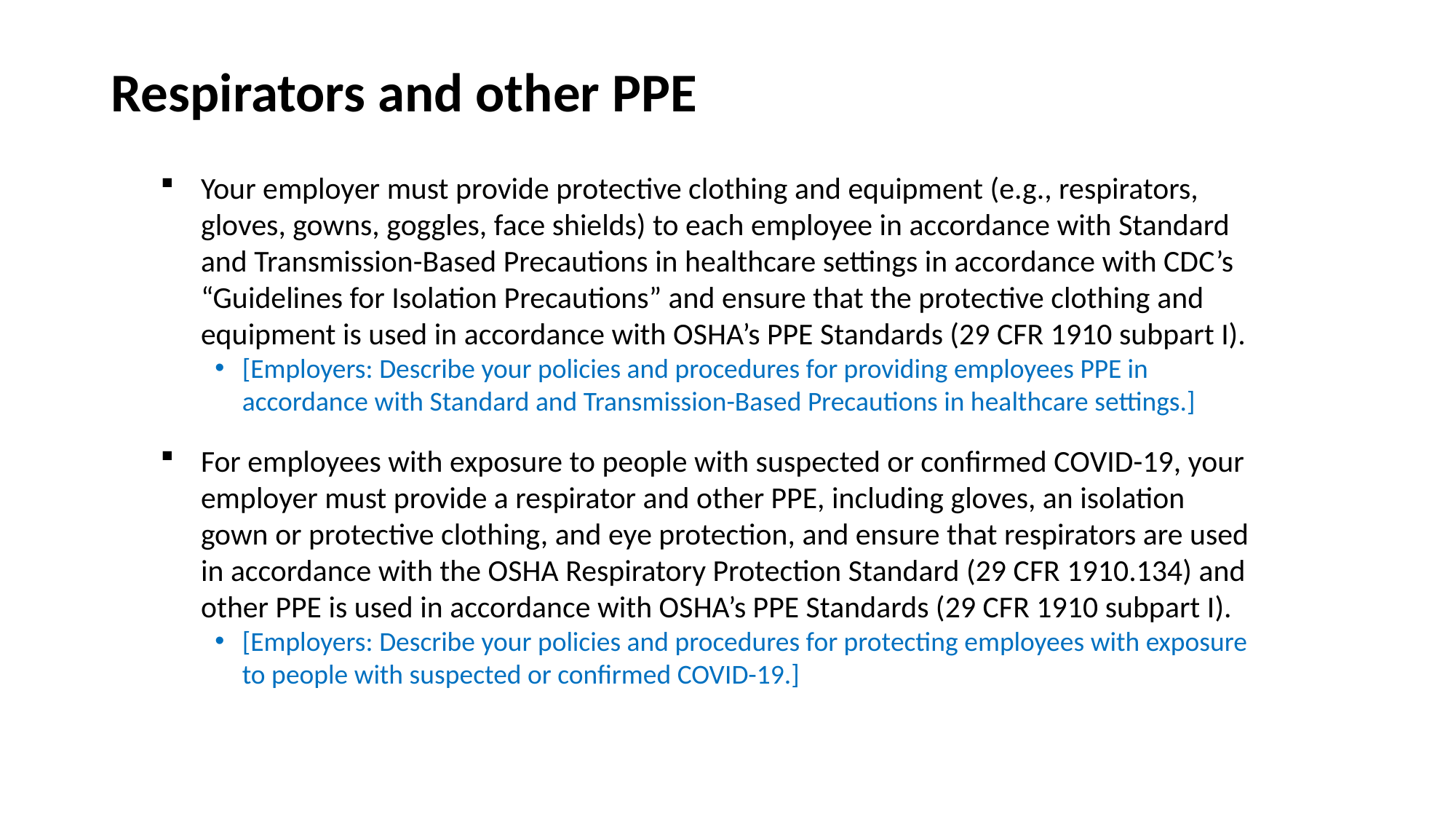

# Respirators and other PPE
Your employer must provide protective clothing and equipment (e.g., respirators, gloves, gowns, goggles, face shields) to each employee in accordance with Standard and Transmission-Based Precautions in healthcare settings in accordance with CDC’s “Guidelines for Isolation Precautions” and ensure that the protective clothing and equipment is used in accordance with OSHA’s PPE Standards (29 CFR 1910 subpart I).
[Employers: Describe your policies and procedures for providing employees PPE in accordance with Standard and Transmission-Based Precautions in healthcare settings.]

For employees with exposure to people with suspected or confirmed COVID-19, your employer must provide a respirator and other PPE, including gloves, an isolation gown or protective clothing, and eye protection, and ensure that respirators are used in accordance with the OSHA Respiratory Protection Standard (29 CFR 1910.134) and other PPE is used in accordance with OSHA’s PPE Standards (29 CFR 1910 subpart I).
[Employers: Describe your policies and procedures for protecting employees with exposure to people with suspected or confirmed COVID-19.]